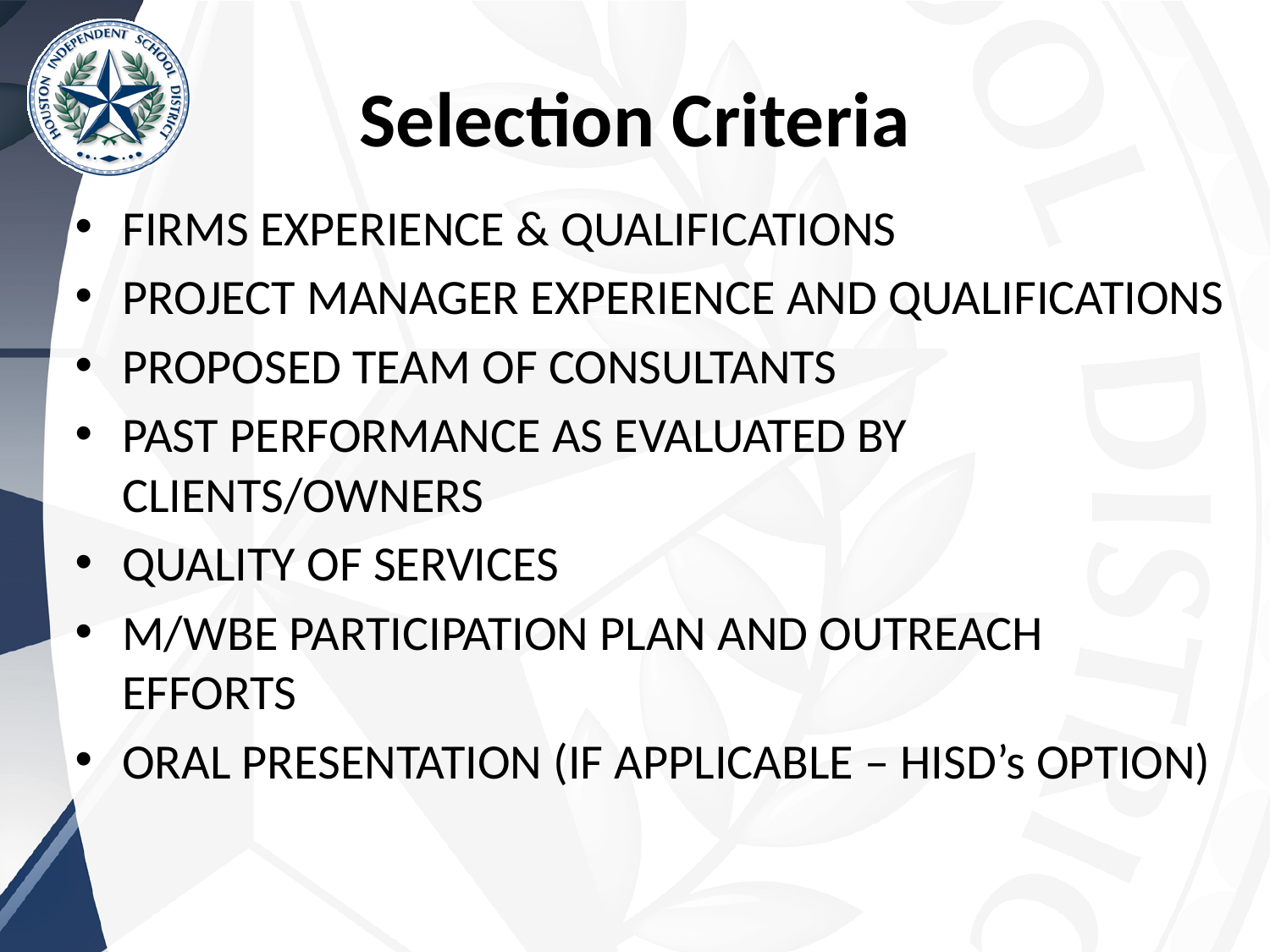

# Selection Criteria
FIRMS EXPERIENCE & QUALIFICATIONS
PROJECT MANAGER EXPERIENCE AND QUALIFICATIONS
PROPOSED TEAM OF CONSULTANTS
PAST PERFORMANCE AS EVALUATED BY CLIENTS/OWNERS
QUALITY OF SERVICES
M/WBE PARTICIPATION PLAN AND OUTREACH EFFORTS
ORAL PRESENTATION (IF APPLICABLE – HISD’s OPTION)